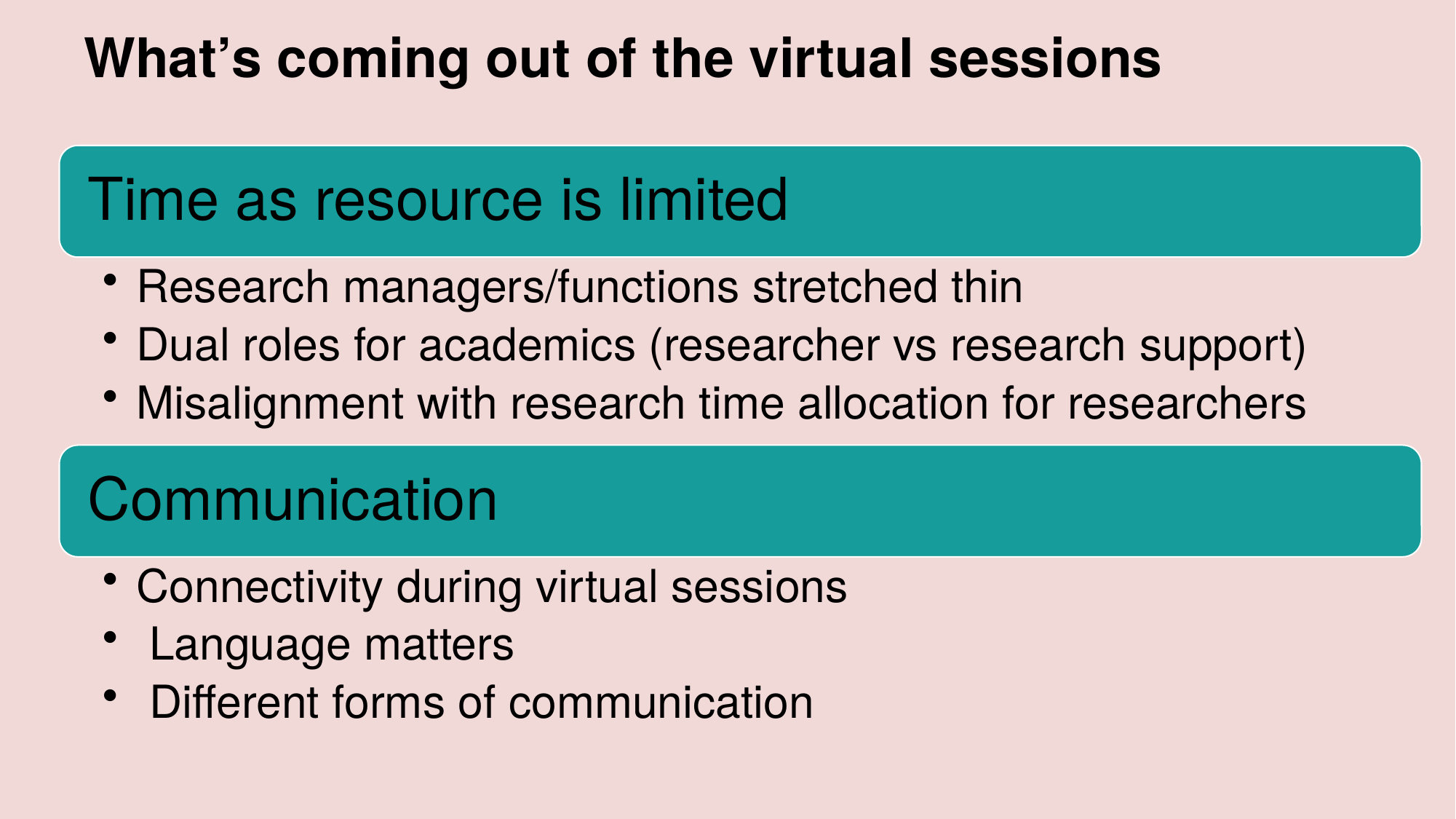

# What’s coming out of the virtual sessions
Time as resource is limited
Research managers/functions stretched thin
Dual roles for academics (researcher vs research support)
Misalignment with research time allocation for researchers
Communication
Connectivity during virtual sessions
 Language matters
 Different forms of communication